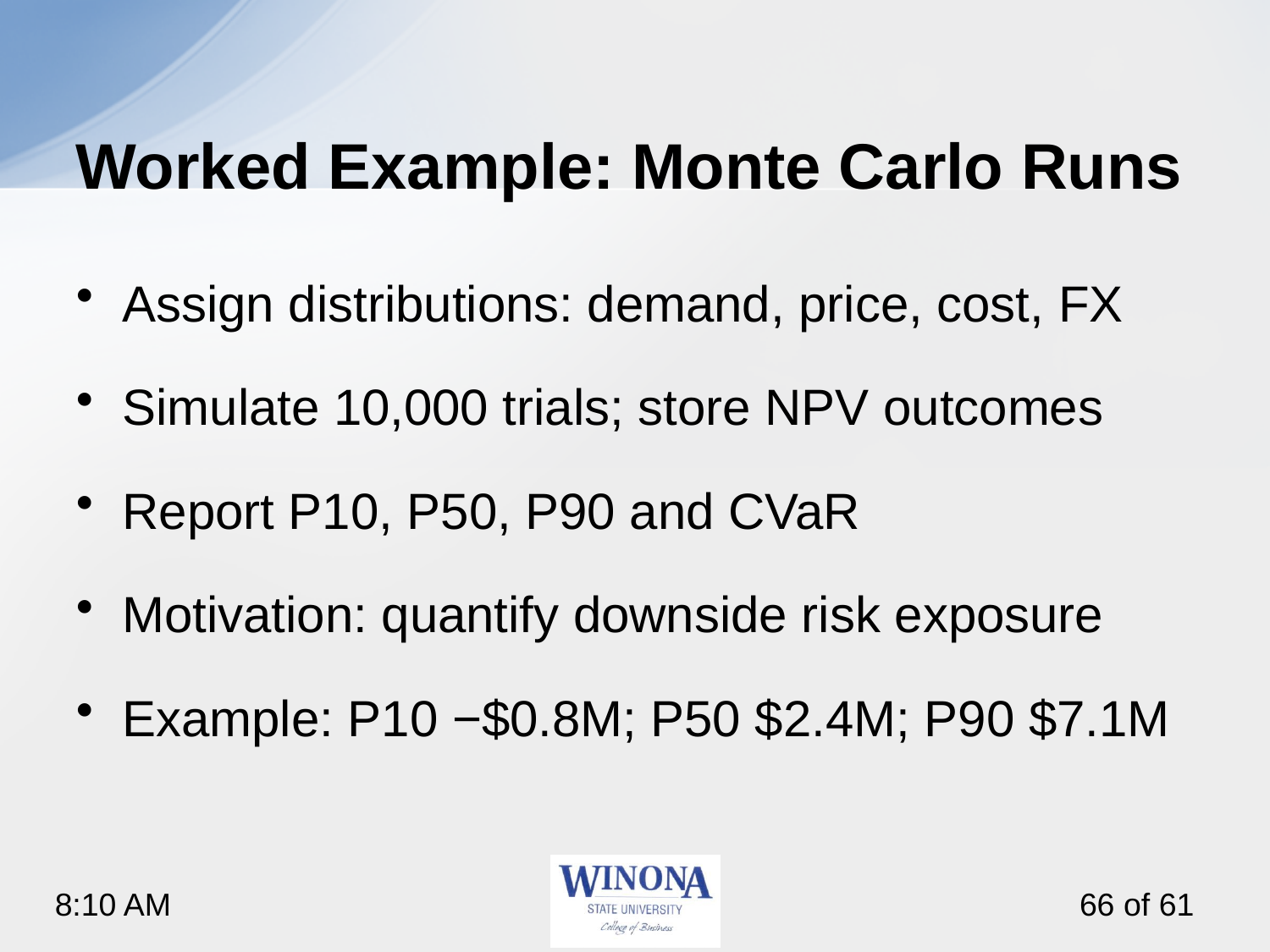

# Worked Example: Monte Carlo Runs
Assign distributions: demand, price, cost, FX
Simulate 10,000 trials; store NPV outcomes
Report P10, P50, P90 and CVaR
Motivation: quantify downside risk exposure
Example: P10 −$0.8M; P50 $2.4M; P90 $7.1M